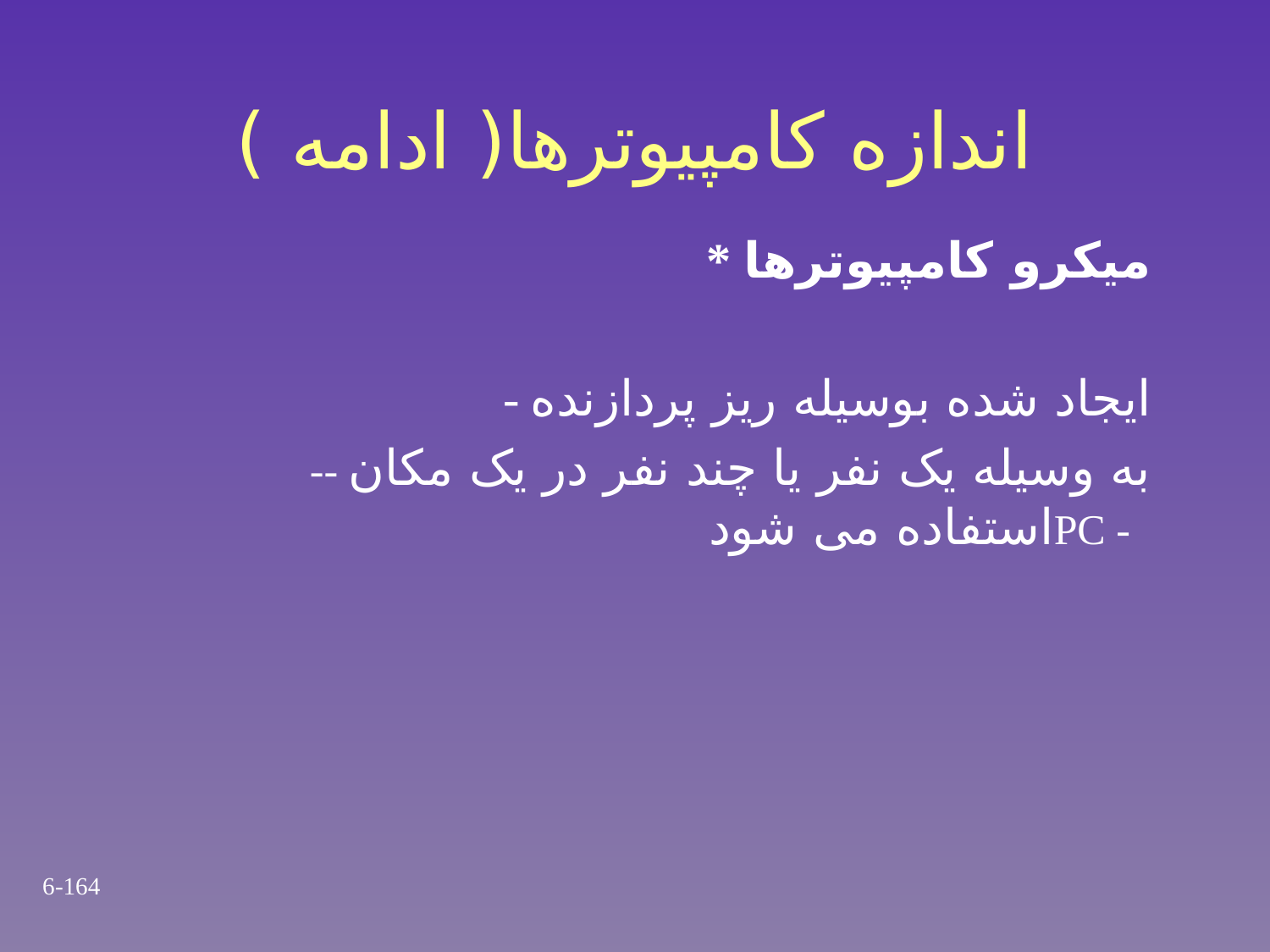

# اندازه کامپیوترها( ادامه )
* میکرو کامپیوترها

  - ایجاد شده بوسیله ریز پردازنده
 -- به وسیله یک نفر یا چند نفر در یک مکان استفاده می شودPC -
6-164